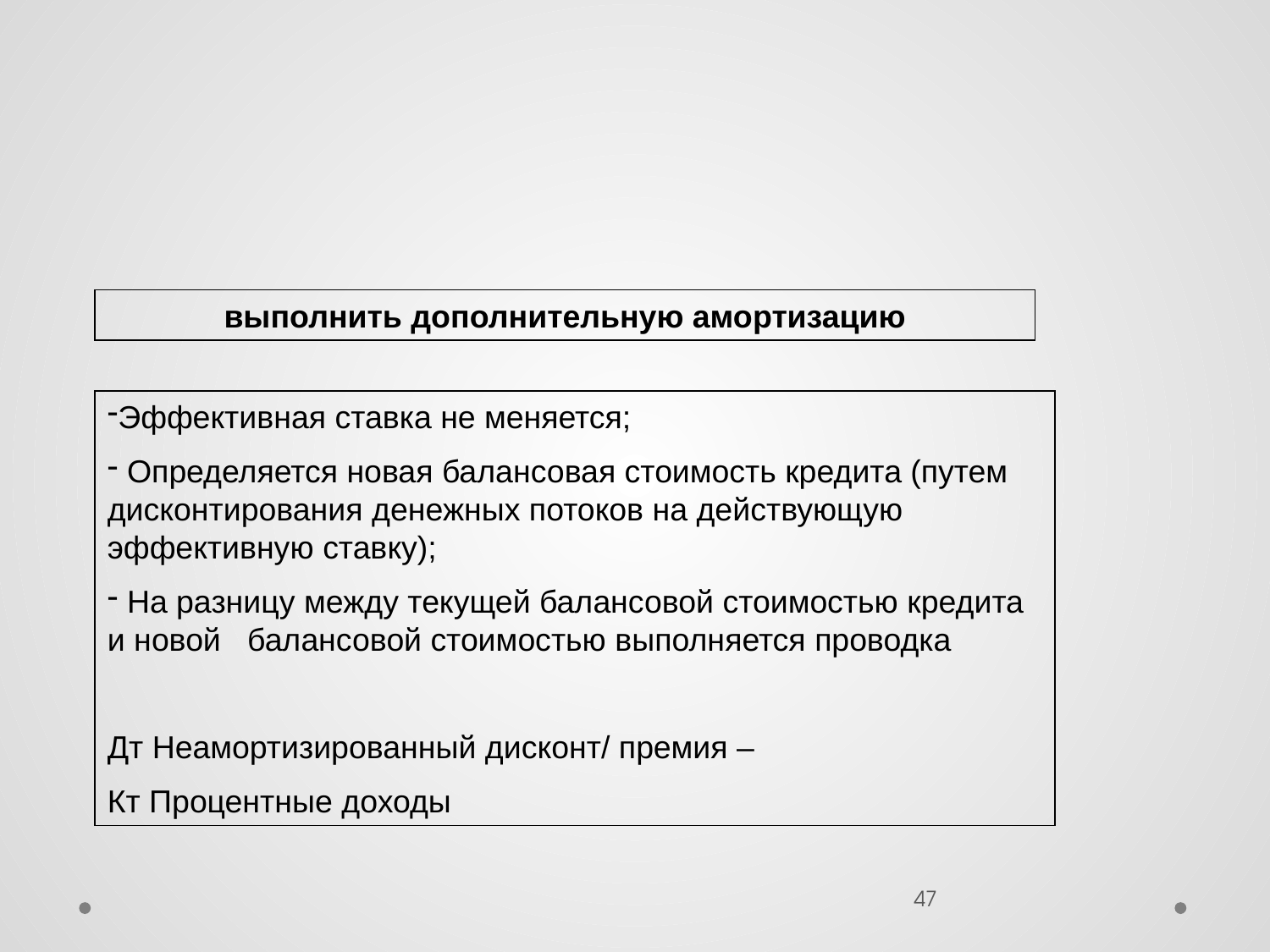

# Учет кредитов при досрочном погашении

выполнить дополнительную амортизацию
Эффективная ставка не меняется;
 Определяется новая балансовая стоимость кредита (путем дисконтирования денежных потоков на действующую эффективную ставку);
 На разницу между текущей балансовой стоимостью кредита и новой   балансовой стоимостью выполняется проводка

Дт Неамортизированный дисконт/ премия –
Кт Процентные доходы
47